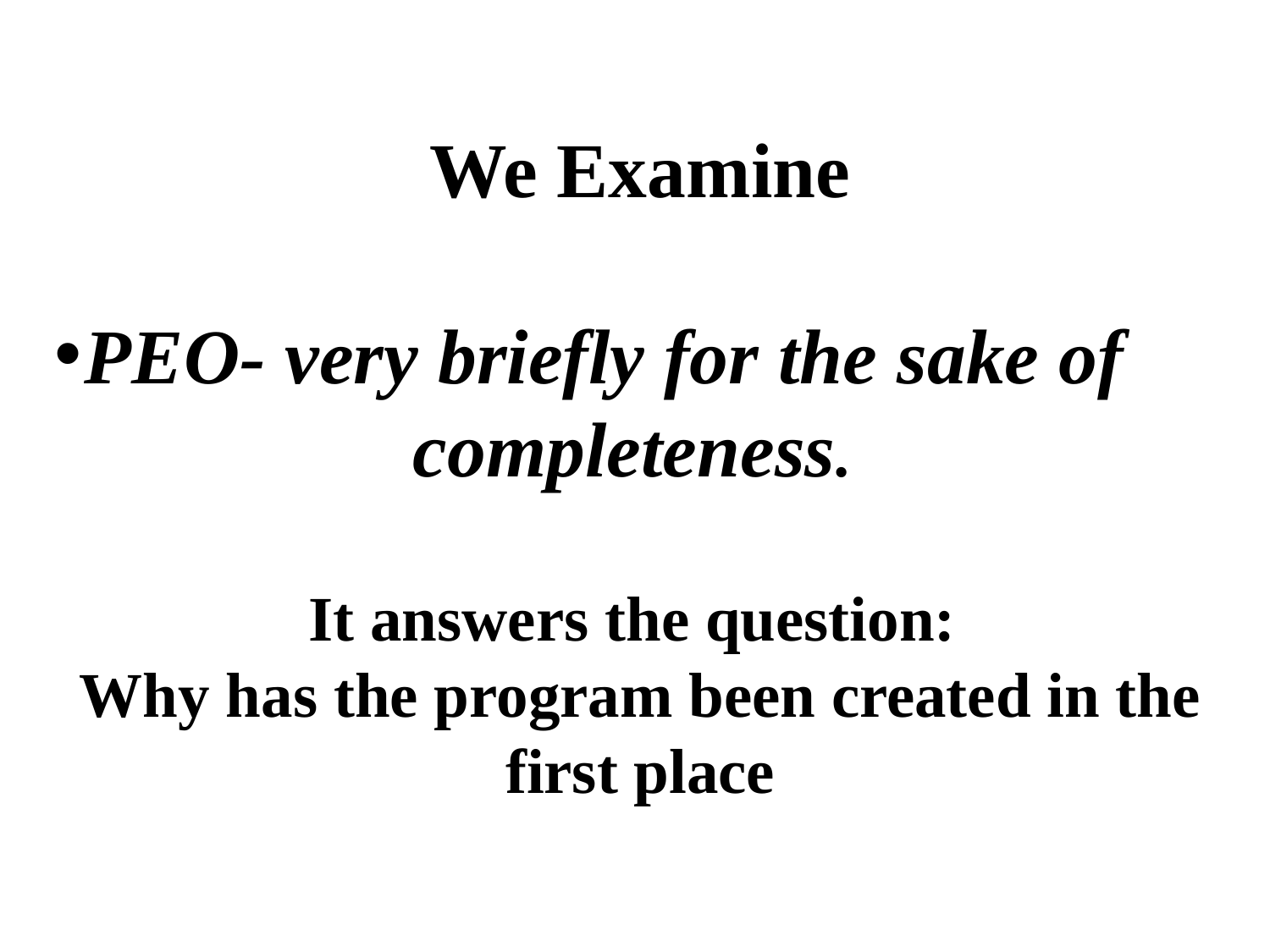

We Examine

PEO- very briefly for the sake of      completeness.
It answers the question:
Why has the program been created in the first place